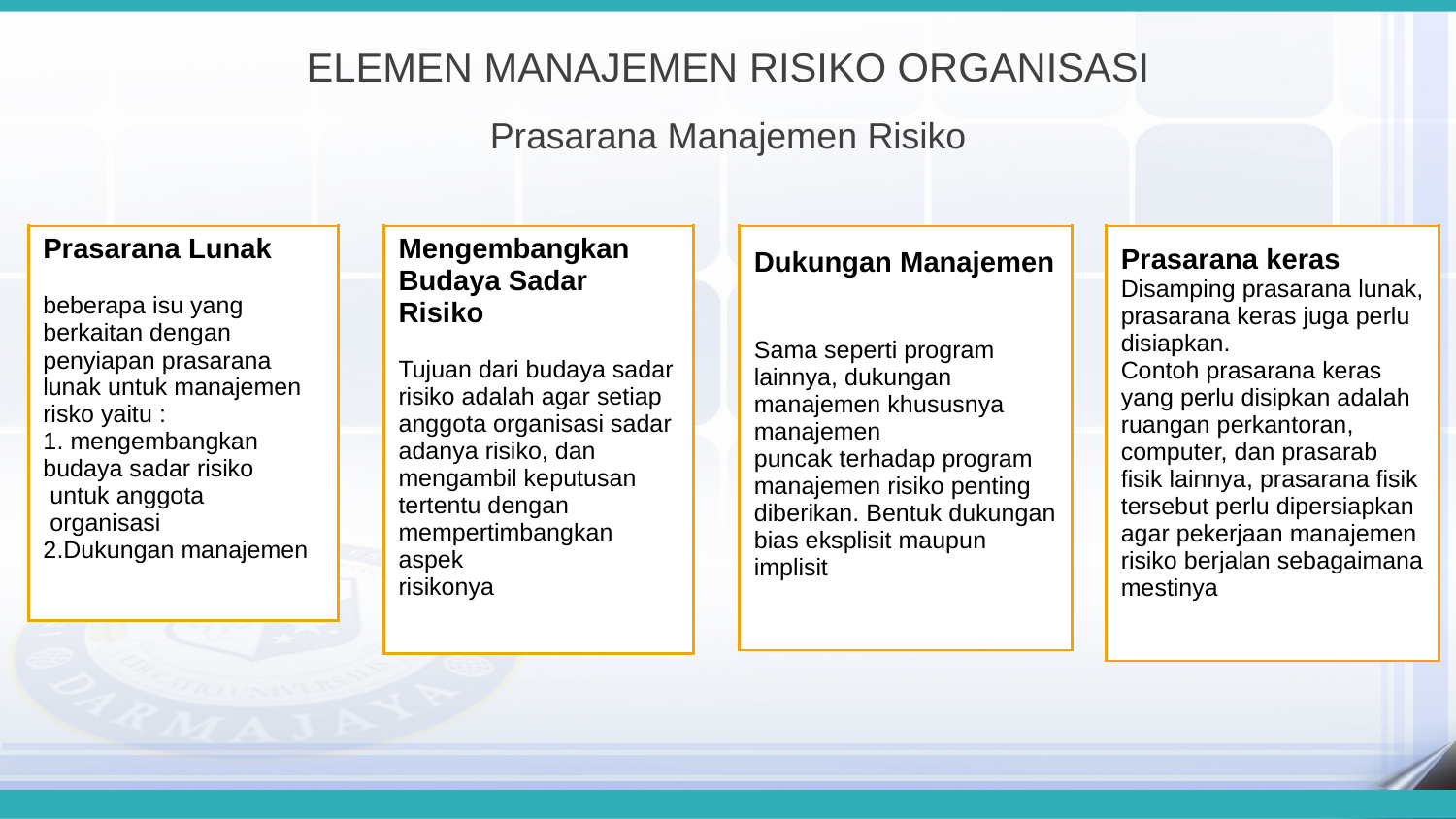

ELEMEN MANAJEMEN RISIKO ORGANISASI
Prasarana Manajemen Risiko
| Prasarana Lunak beberapa isu yang berkaitan dengan penyiapan prasarana lunak untuk manajemen risko yaitu : 1. mengembangkan budaya sadar risiko untuk anggota organisasi 2.Dukungan manajemen |
| --- |
|  |
| Mengembangkan Budaya Sadar Risiko Tujuan dari budaya sadar risiko adalah agar setiap anggota organisasi sadar adanya risiko, dan mengambil keputusan tertentu dengan mempertimbangkan aspek risikonya |
| --- |
|  |
| Dukungan Manajemen Sama seperti program lainnya, dukungan manajemen khususnya manajemen puncak terhadap program manajemen risiko penting diberikan. Bentuk dukungan bias eksplisit maupun implisit |
| --- |
|  |
| Prasarana keras Disamping prasarana lunak, prasarana keras juga perlu disiapkan. Contoh prasarana keras yang perlu disipkan adalah ruangan perkantoran, computer, dan prasarab fisik lainnya, prasarana fisik tersebut perlu dipersiapkan agar pekerjaan manajemen risiko berjalan sebagaimana mestinya |
| --- |
|  |